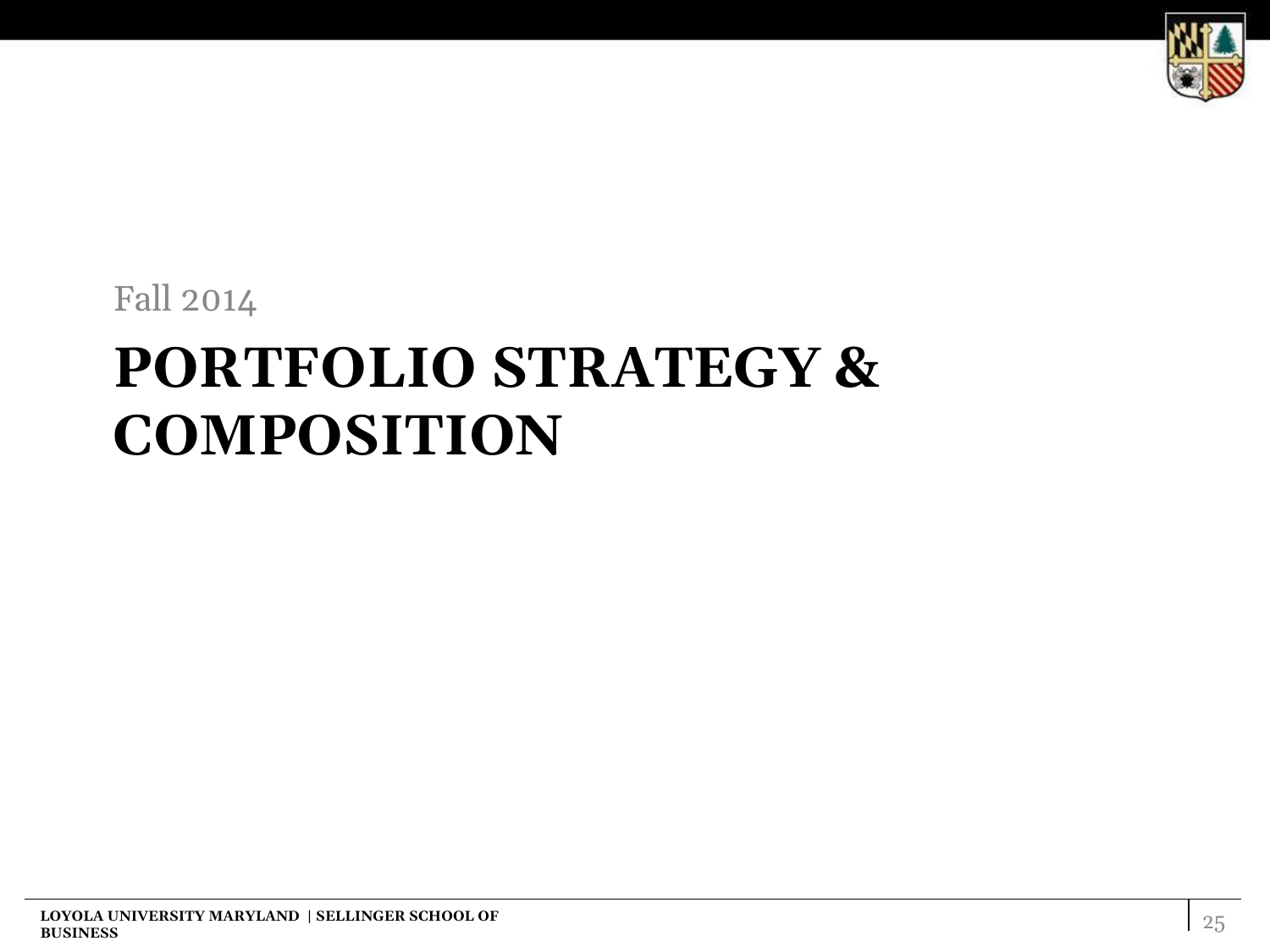

Fall 2014
# PORTFOLIO STRATEGY & COMPOSITION

25